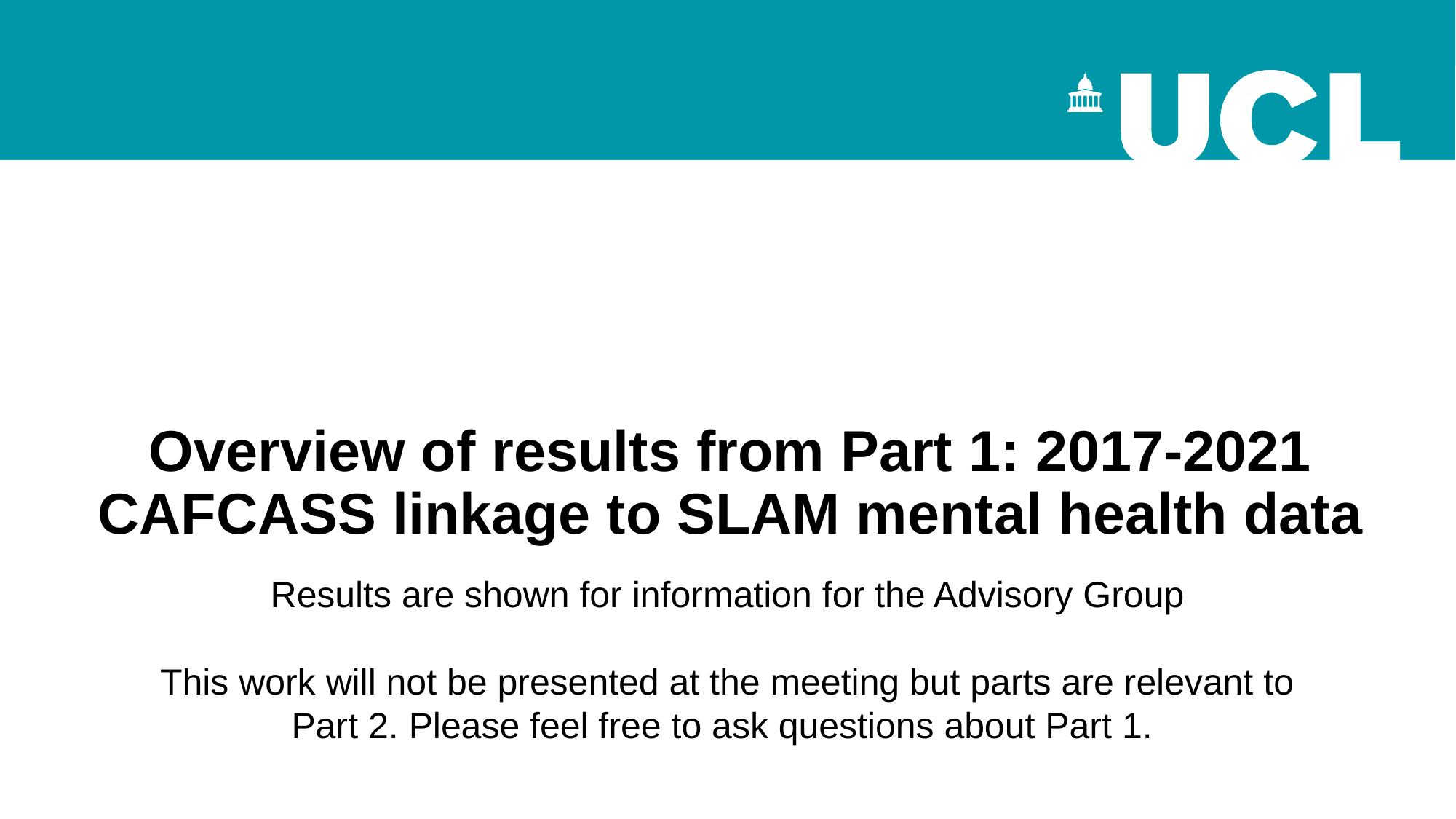

Overview of results from Part 1: 2017-2021
CAFCASS linkage to SLAM mental health data

Results are shown for information for the Advisory Group

This work will not be presented at the meeting but parts are relevant to Part 2. Please feel free to ask questions about Part 1.